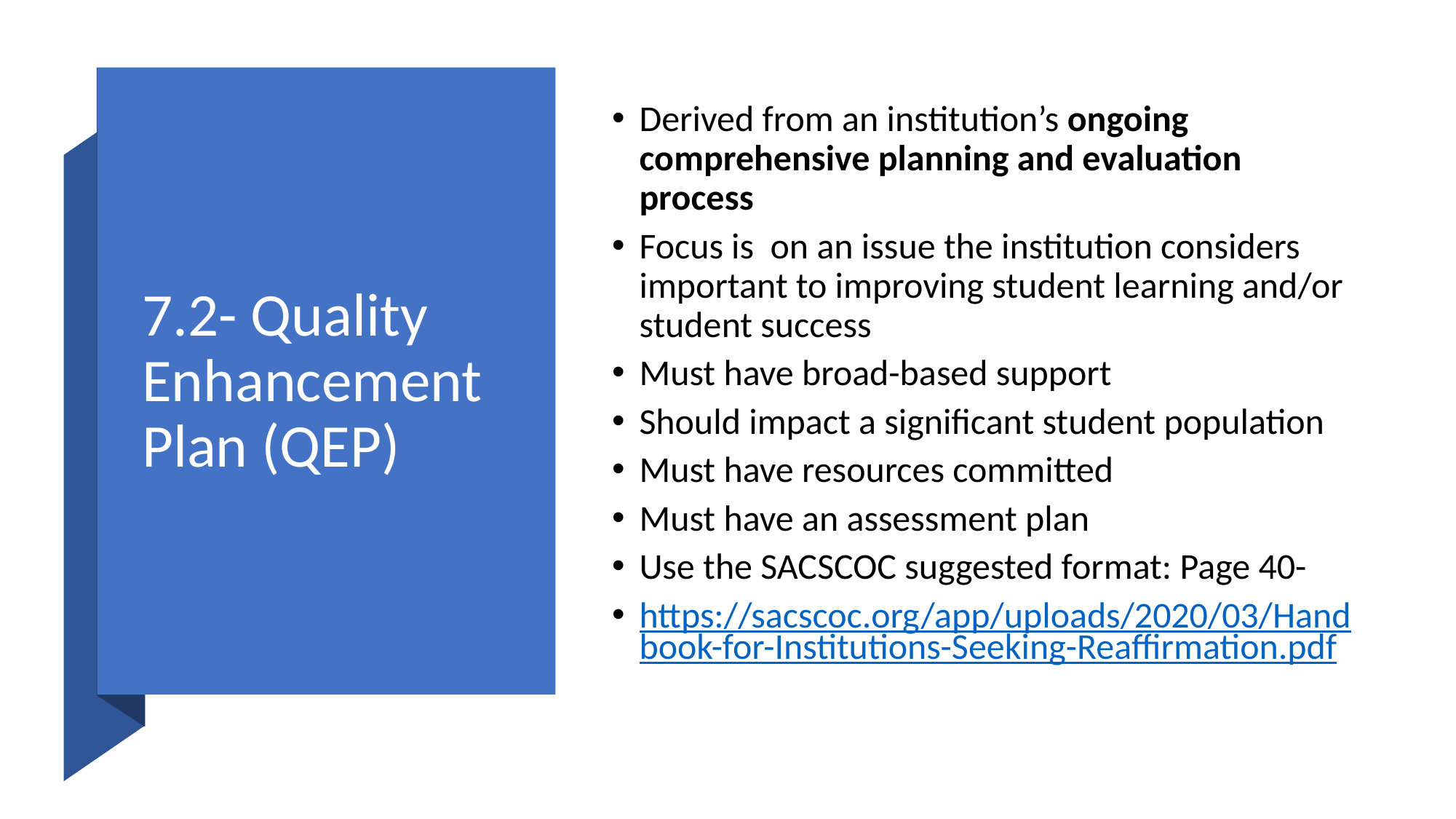

Derived from an institution’s ongoing comprehensive planning and evaluation process
Focus is  on an issue the institution considers important to improving student learning and/or student success
Must have broad-based support
Should impact a significant student population
Must have resources committed
Must have an assessment plan
Use the SACSCOC suggested format: Page 40-
https://sacscoc.org/app/uploads/2020/03/Handbook-for-Institutions-Seeking-Reaffirmation.pdf

7.2- Quality Enhancement Plan (QEP)